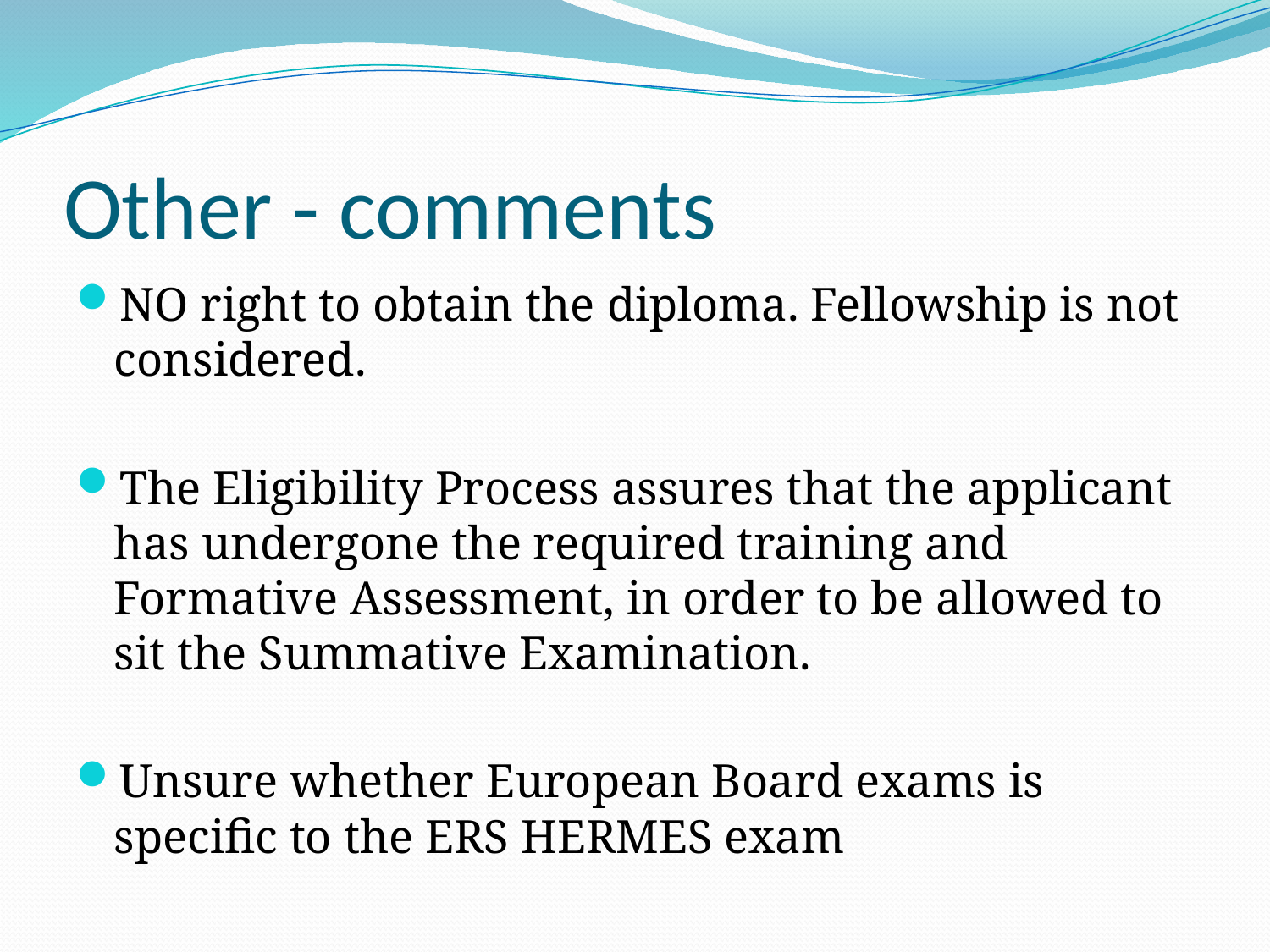

# Other - comments
NO right to obtain the diploma. Fellowship is not considered.

The Eligibility Process assures that the applicant has undergone the required training and Formative Assessment, in order to be allowed to sit the Summative Examination.

Unsure whether European Board exams is specific to the ERS HERMES exam